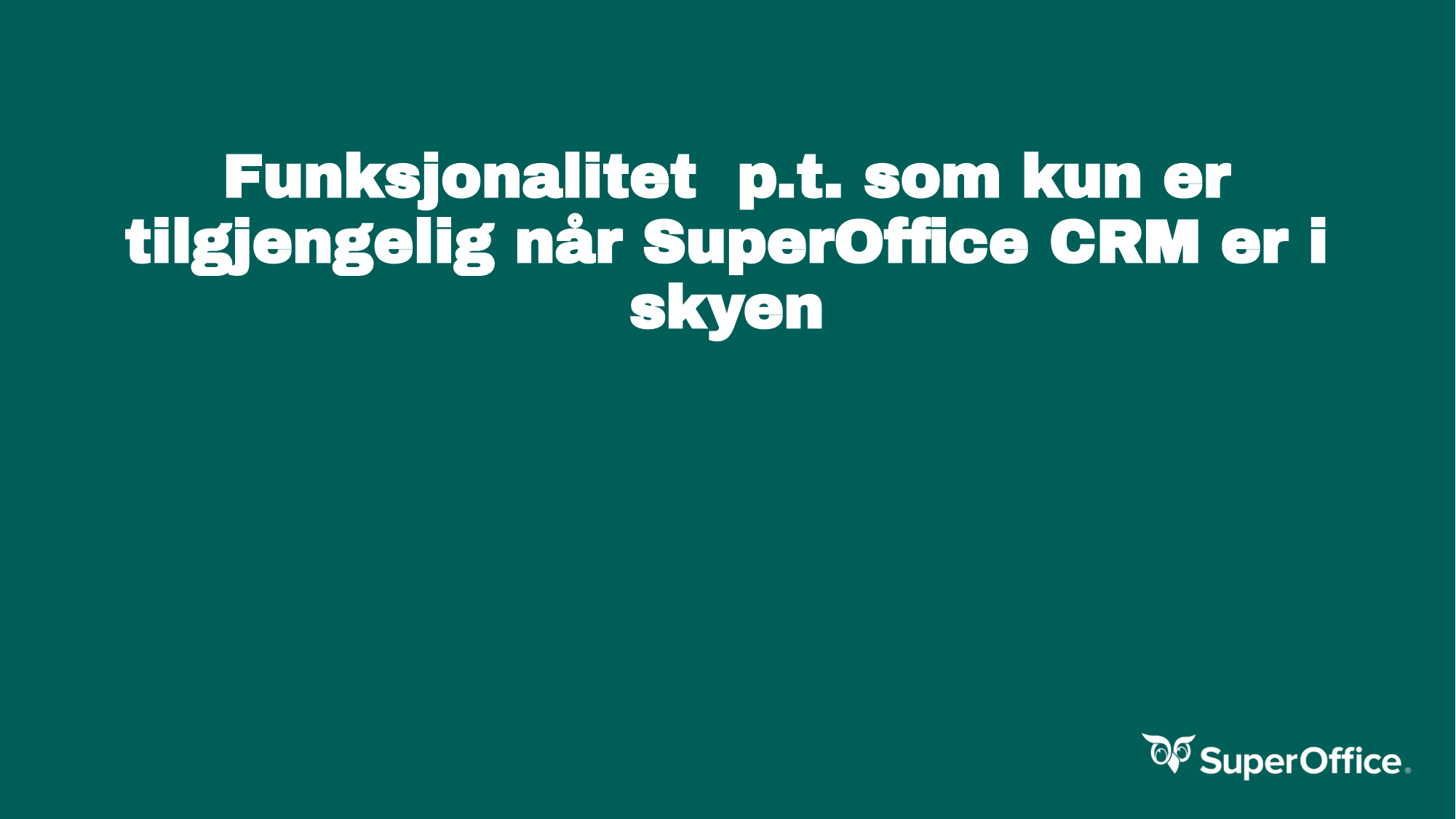

# Funksjonalitet  p.t. som kun er tilgjengelig når SuperOffice CRM er i skyen